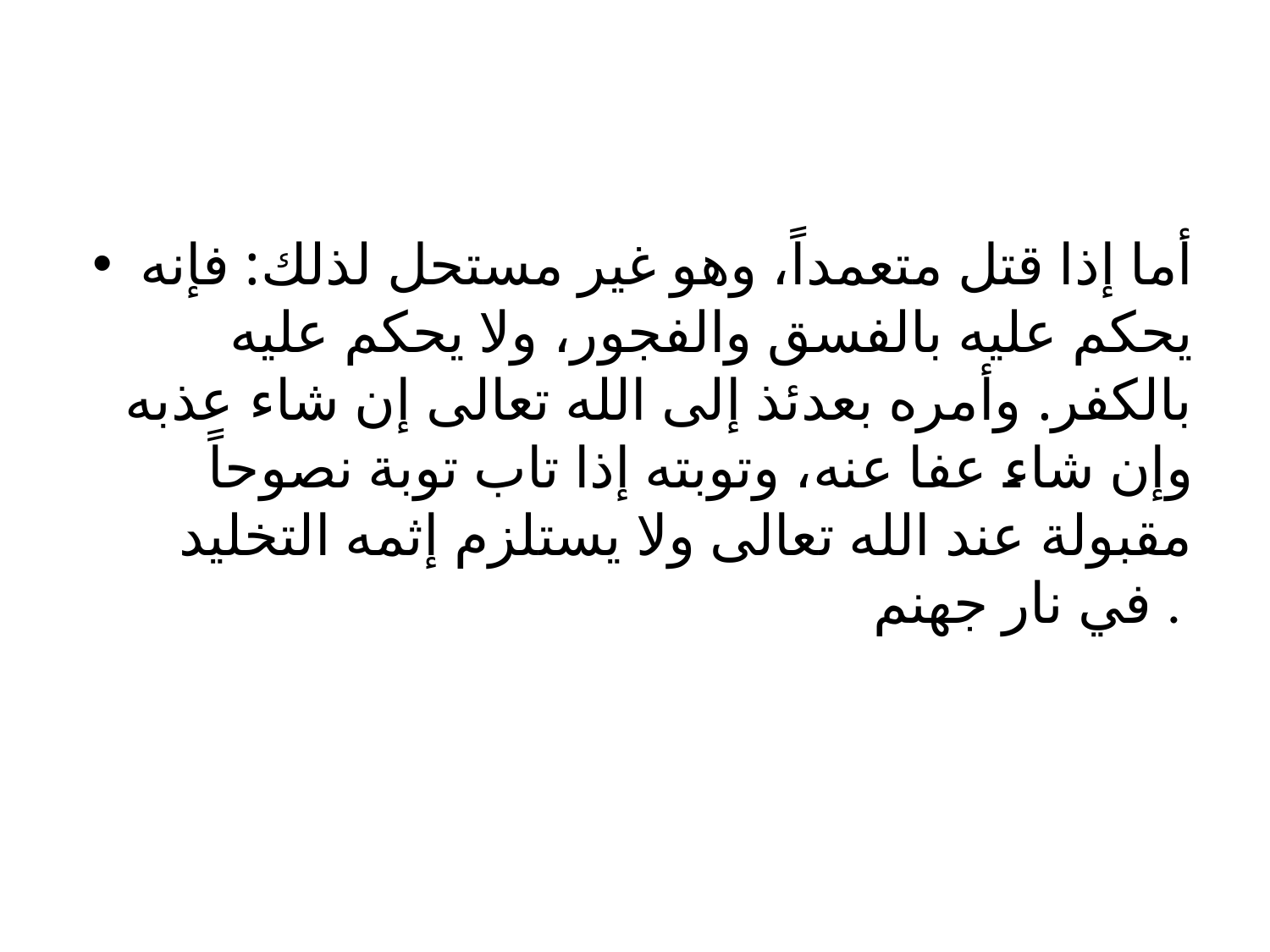

#
أما إذا قتل متعمداً، وهو غير مستحل لذلك: فإنه يحكم عليه بالفسق والفجور، ولا يحكم عليه بالكفر. وأمره بعدئذ إلى الله تعالى إن شاء عذبه وإن شاء عفا عنه، وتوبته إذا تاب توبة نصوحاً مقبولة عند الله تعالى ولا يستلزم إثمه التخليد في نار جهنم .